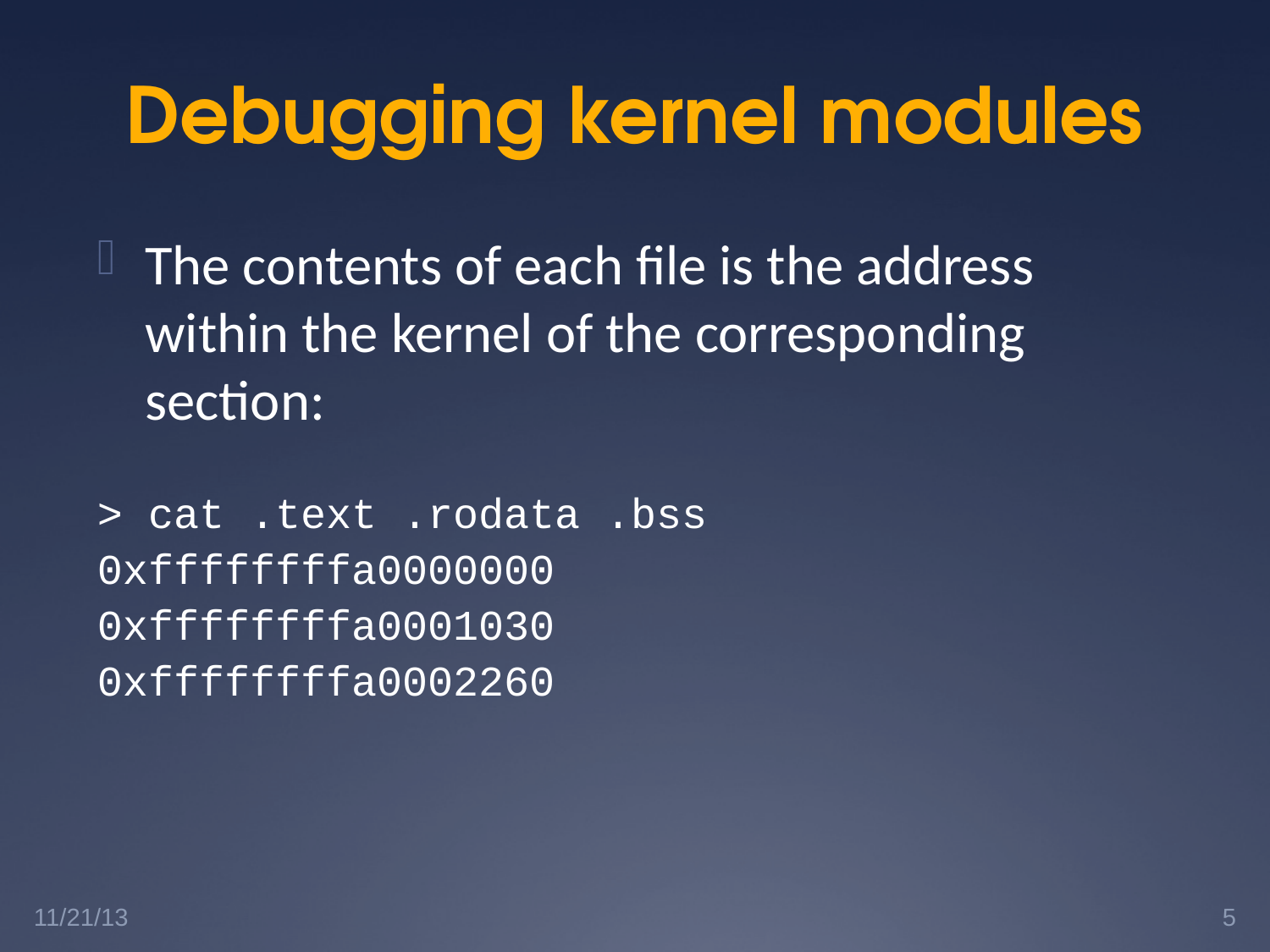

# Debugging kernel modules
The contents of each file is the address within the kernel of the corresponding section:

> cat .text .rodata .bss
0xffffffffa0000000
0xffffffffa0001030
0xffffffffa0002260
11/21/13
5